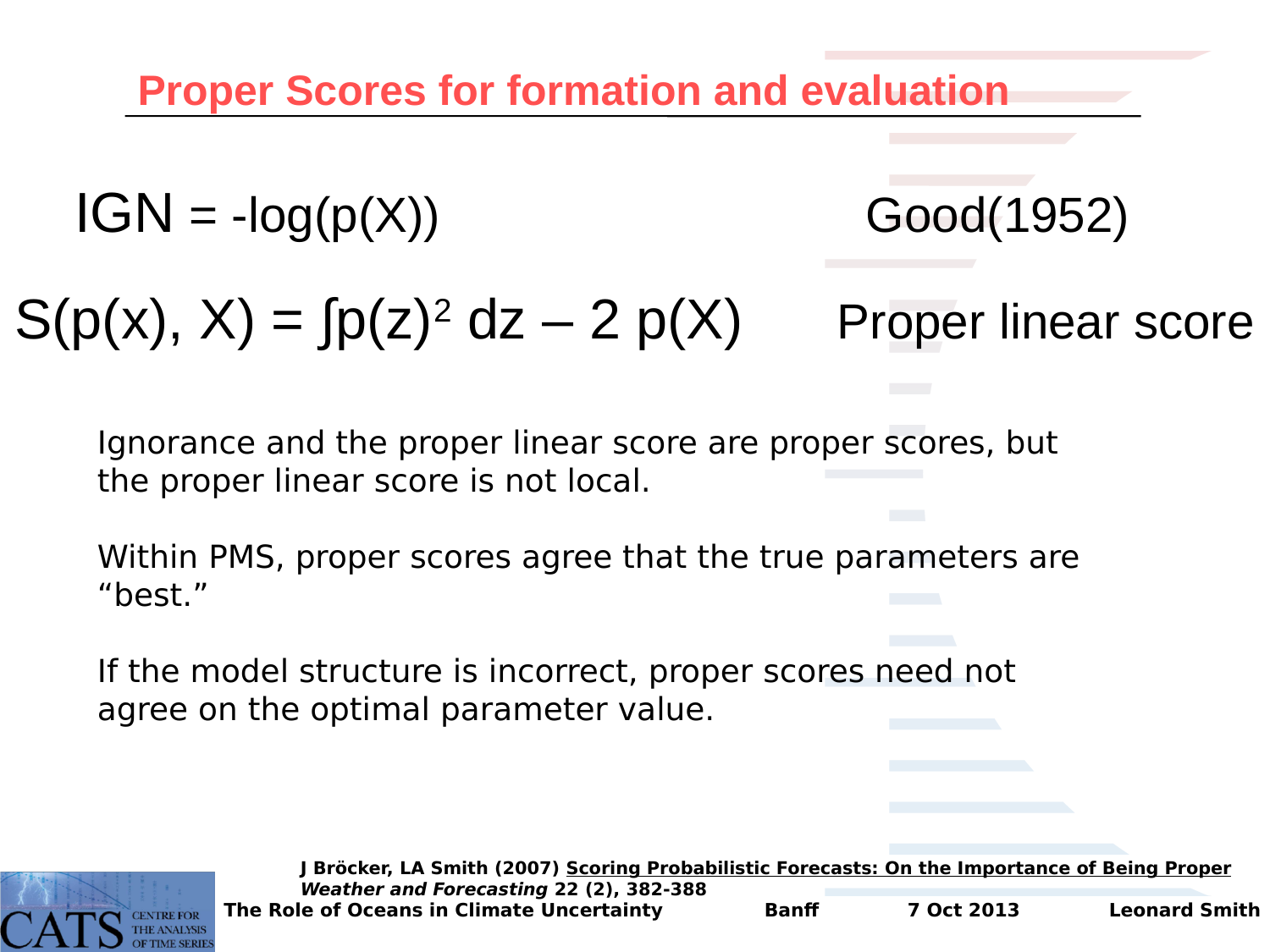

# Proper Scores for formation and evaluation
IGN = -log(p(X))                               Good(1952)

S(p(x), X) = ∫p(z)2 dz – 2 p(X)      Proper linear score
Ignorance and the proper linear score are proper scores, but the proper linear score is not local.

Within PMS, proper scores agree that the true parameters are “best.”

If the model structure is incorrect, proper scores need not agree on the optimal parameter value.
J Bröcker, LA Smith (2007) Scoring Probabilistic Forecasts: On the Importance of Being Proper Weather and Forecasting 22 (2), 382-388